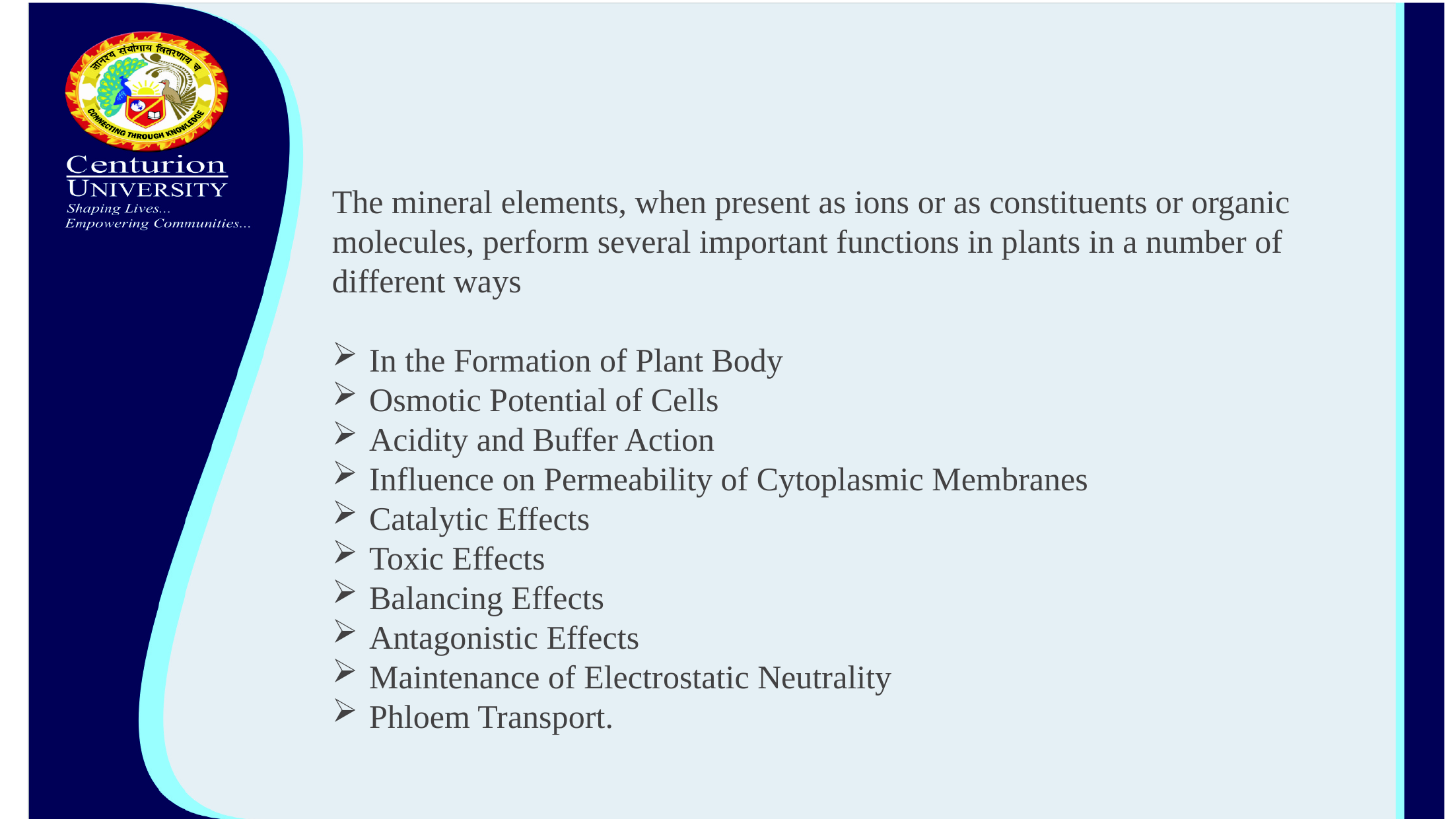

The mineral elements, when present as ions or as constituents or organic molecules, perform several important functions in plants in a number of different ways

In the Formation of Plant Body
Osmotic Potential of Cells
Acidity and Buffer Action
Influence on Permeability of Cytoplasmic Membranes
Catalytic Effects
Toxic Effects
Balancing Effects
Antagonistic Effects
Maintenance of Electrostatic Neutrality
Phloem Transport.